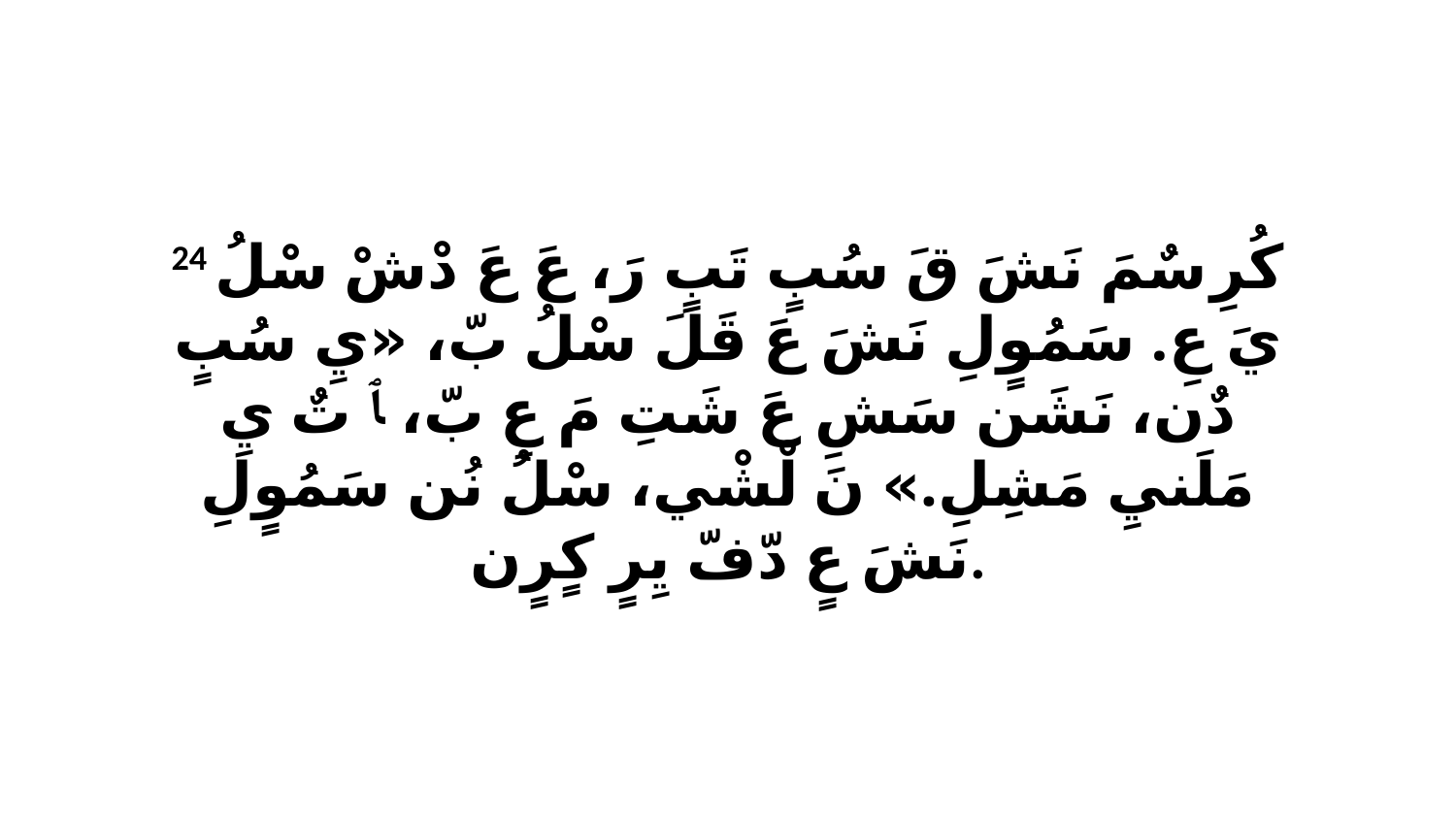

24 كُرِ سٌمَ نَشَ قَ سُبٍ تَبٍ رَ، عَ عَ دْشْ سْلُ يَ عِ. سَمُوٍلِ نَشَ عَ قَلَ سْلُ بّ، «يِ سُبٍ دٌن، نَشَن سَشِ عَ شَتِ مَ عِ بّ، ﭑ تٌ يِ مَلَنيِ مَشِلِ.» نَ لْشْي، سْلُ نُن سَمُوٍلِ نَشَ عٍ دّفّ يِرٍ كٍرٍن.